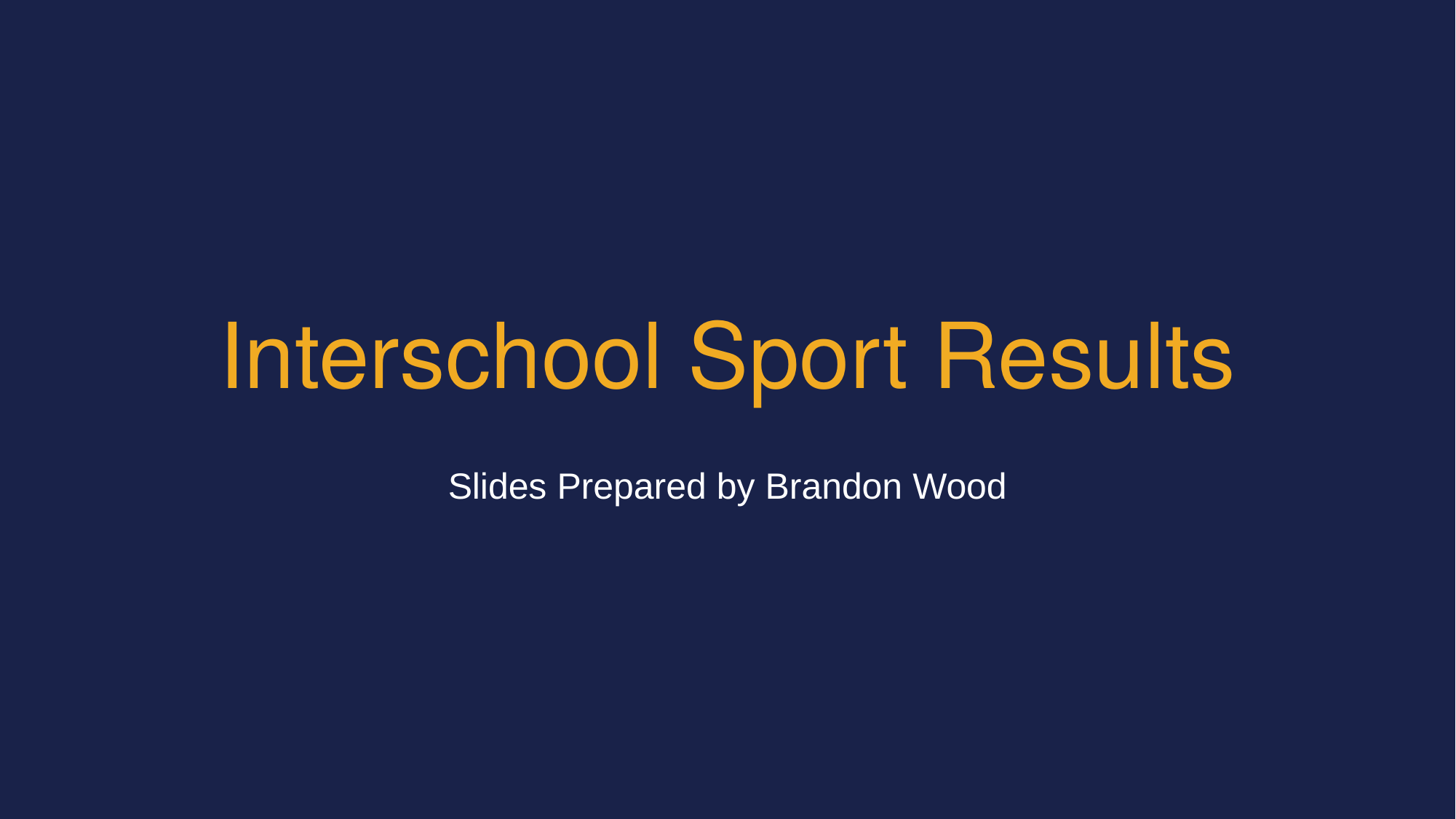

# Interschool Sport Results
Slides Prepared by Brandon Wood